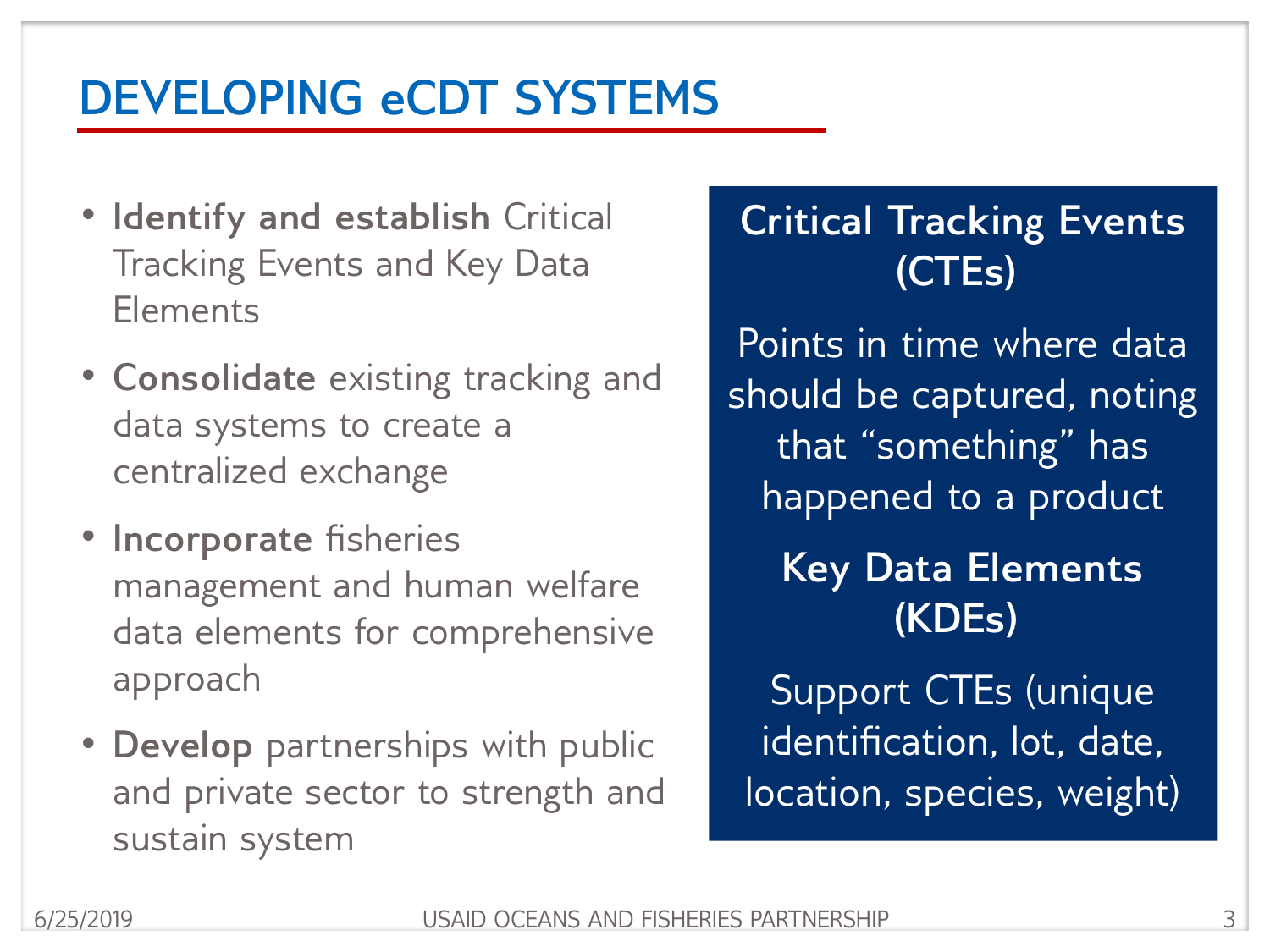

# DEVELOPING eCDT SYSTEMS
Identify and establish Critical Tracking Events and Key Data Elements
Consolidate existing tracking and data systems to create a centralized exchange
Incorporate fisheries management and human welfare data elements for comprehensive approach
Develop partnerships with public and private sector to strength and sustain system

Critical Tracking Events (CTEs)
Points in time where data should be captured, noting that “something” has happened to a product
Key Data Elements (KDEs)
Support CTEs (unique identification, lot, date, location, species, weight)

USAID OCEANS AND FISHERIES PARTNERSHIP
6/25/2019
3